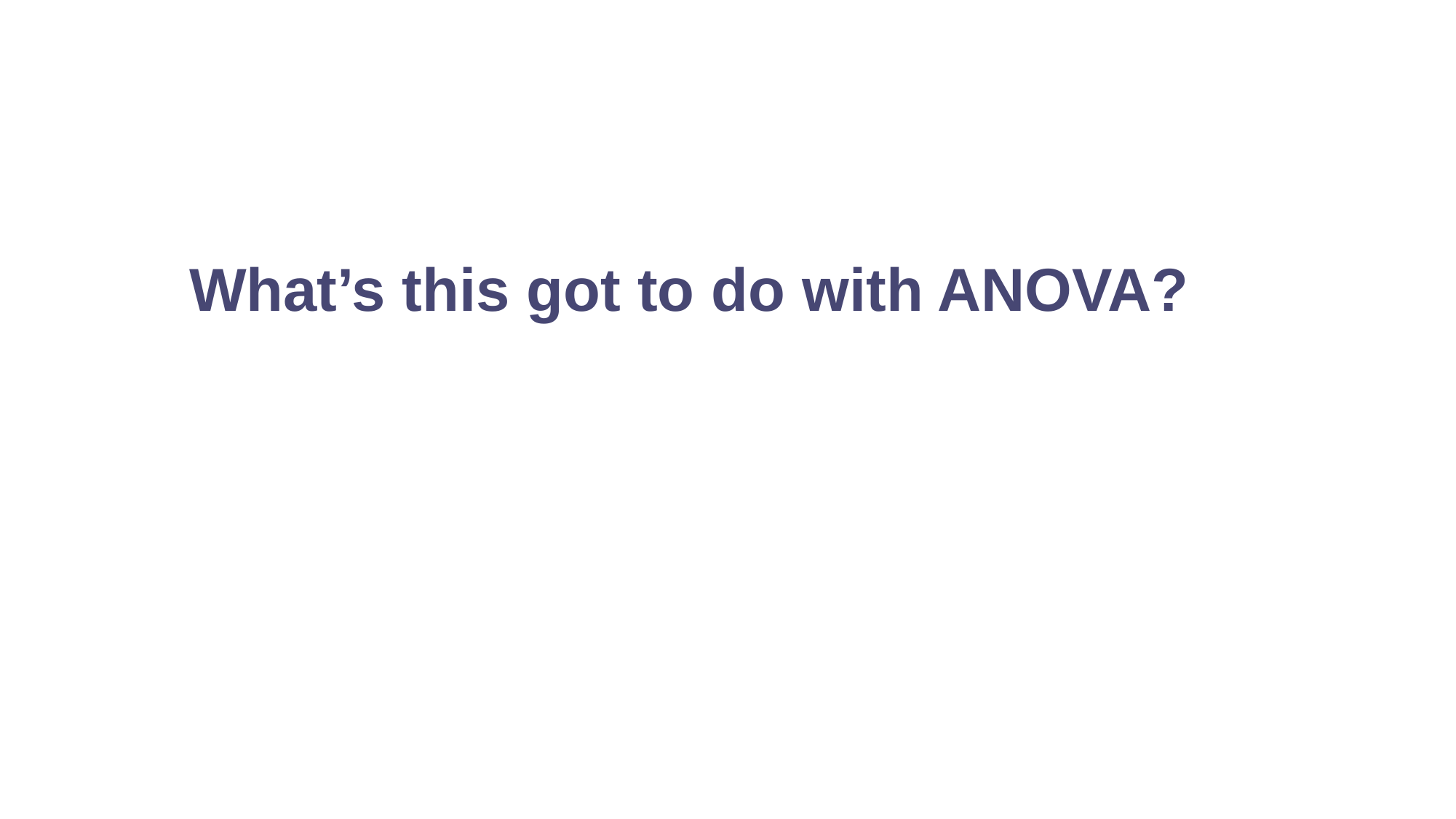

What’s this got to do with ANOVA?